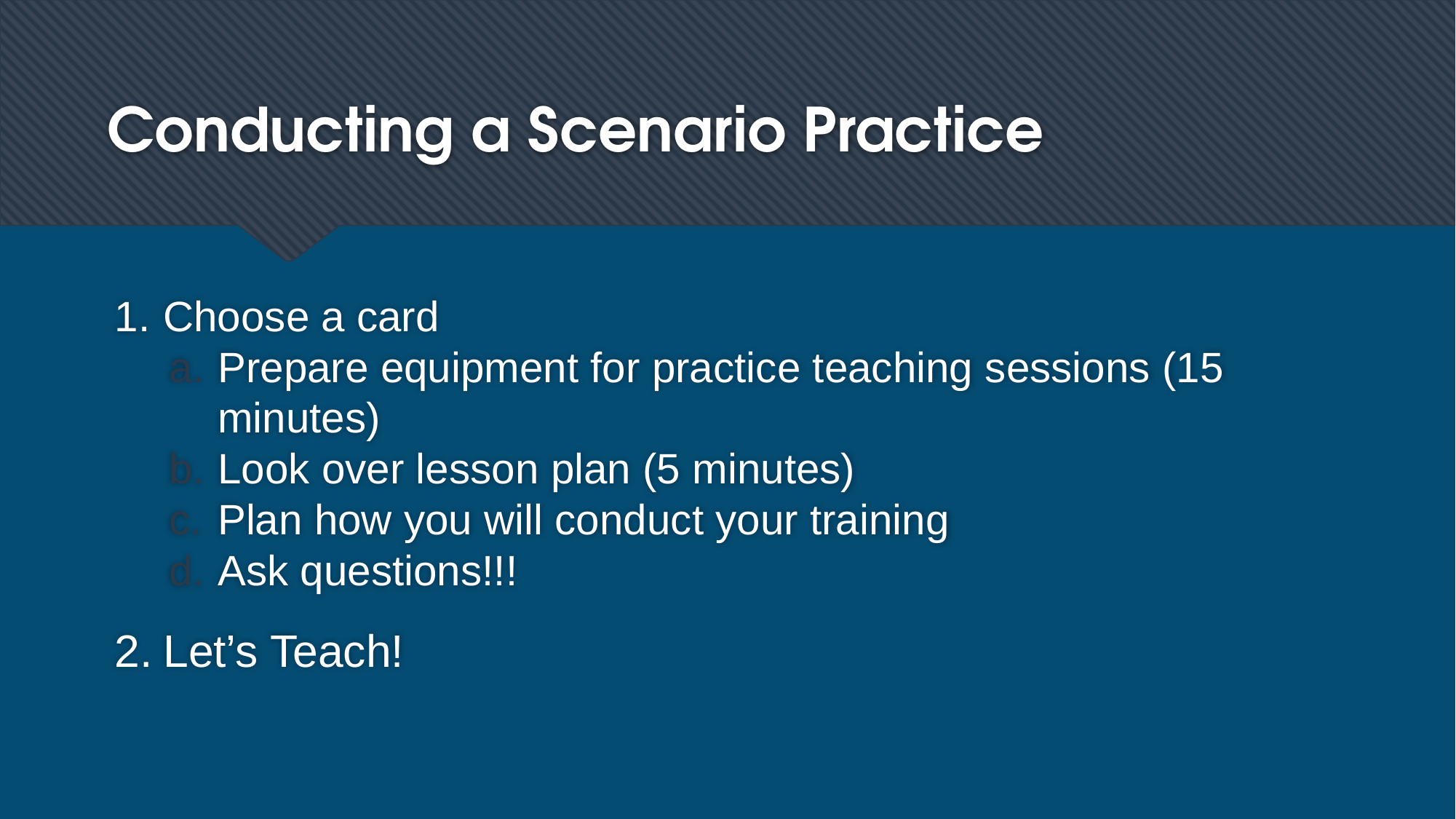

# Conducting a Scenario Practice
Choose a card
Prepare equipment for practice teaching sessions (15 minutes)
Look over lesson plan (5 minutes)
Plan how you will conduct your training
Ask questions!!!
Let’s Teach!